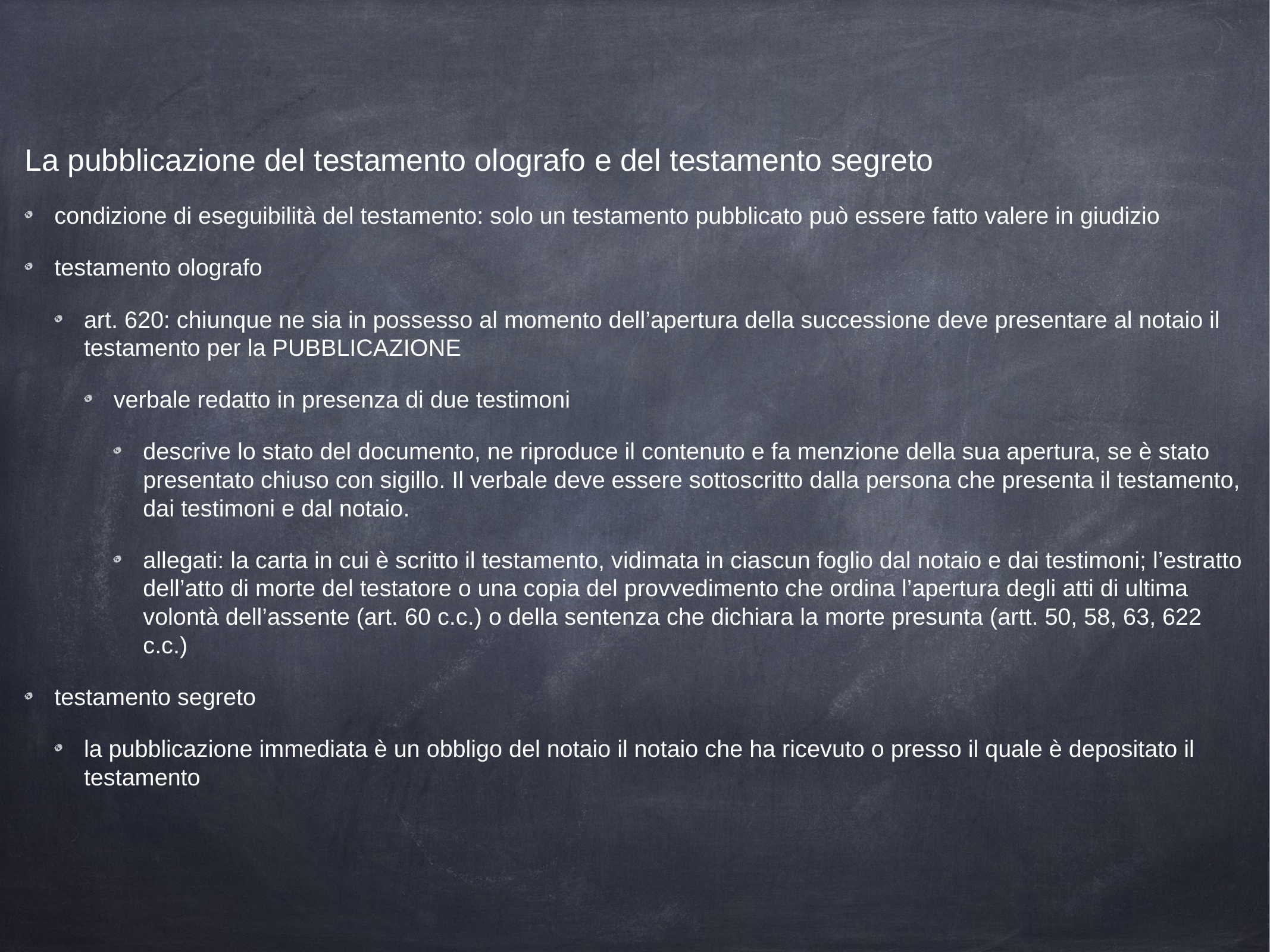

La pubblicazione del testamento olografo e del testamento segreto
condizione di eseguibilità del testamento: solo un testamento pubblicato può essere fatto valere in giudizio
testamento olografo
art. 620: chiunque ne sia in possesso al momento dell’apertura della successione deve presentare al notaio il testamento per la PUBBLICAZIONE
verbale redatto in presenza di due testimoni
descrive lo stato del documento, ne riproduce il contenuto e fa menzione della sua apertura, se è stato presentato chiuso con sigillo. Il verbale deve essere sottoscritto dalla persona che presenta il testamento, dai testimoni e dal notaio.
allegati: la carta in cui è scritto il testamento, vidimata in ciascun foglio dal notaio e dai testimoni; l’estratto dell’atto di morte del testatore o una copia del provvedimento che ordina l’apertura degli atti di ultima volontà dell’assente (art. 60 c.c.) o della sentenza che dichiara la morte presunta (artt. 50, 58, 63, 622 c.c.)
testamento segreto
la pubblicazione immediata è un obbligo del notaio il notaio che ha ricevuto o presso il quale è depositato il testamento